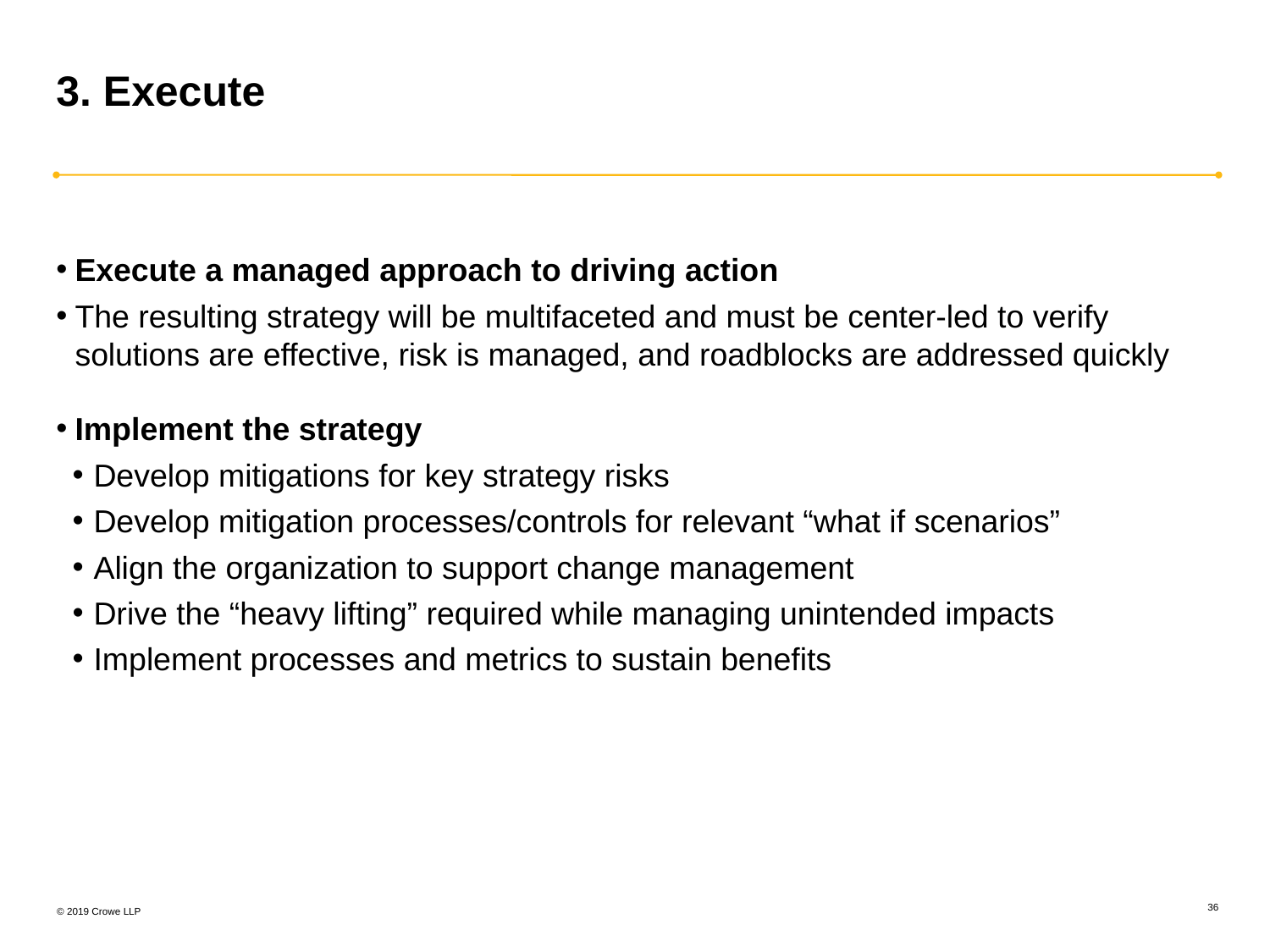

# 3. Execute
Execute a managed approach to driving action
The resulting strategy will be multifaceted and must be center-led to verify solutions are effective, risk is managed, and roadblocks are addressed quickly

Implement the strategy
Develop mitigations for key strategy risks
Develop mitigation processes/controls for relevant “what if scenarios”
Align the organization to support change management
Drive the “heavy lifting” required while managing unintended impacts
Implement processes and metrics to sustain benefits